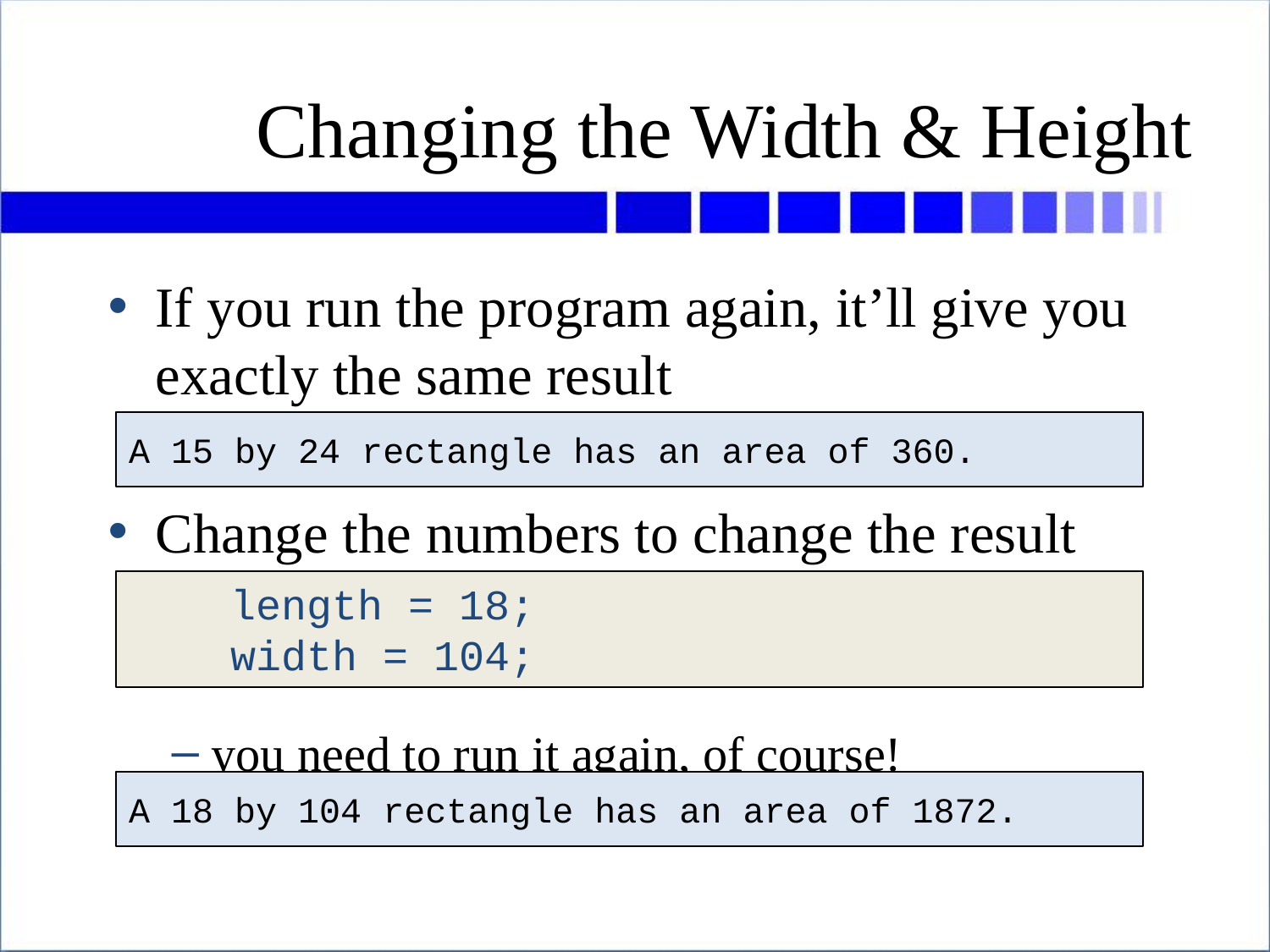

# Changing the Width & Height
If you run the program again, it’ll give you exactly the same result

Change the numbers to change the result

you need to run it again, of course!
A 15 by 24 rectangle has an area of 360.
    length = 18;
    width = 104;
A 18 by 104 rectangle has an area of 1872.